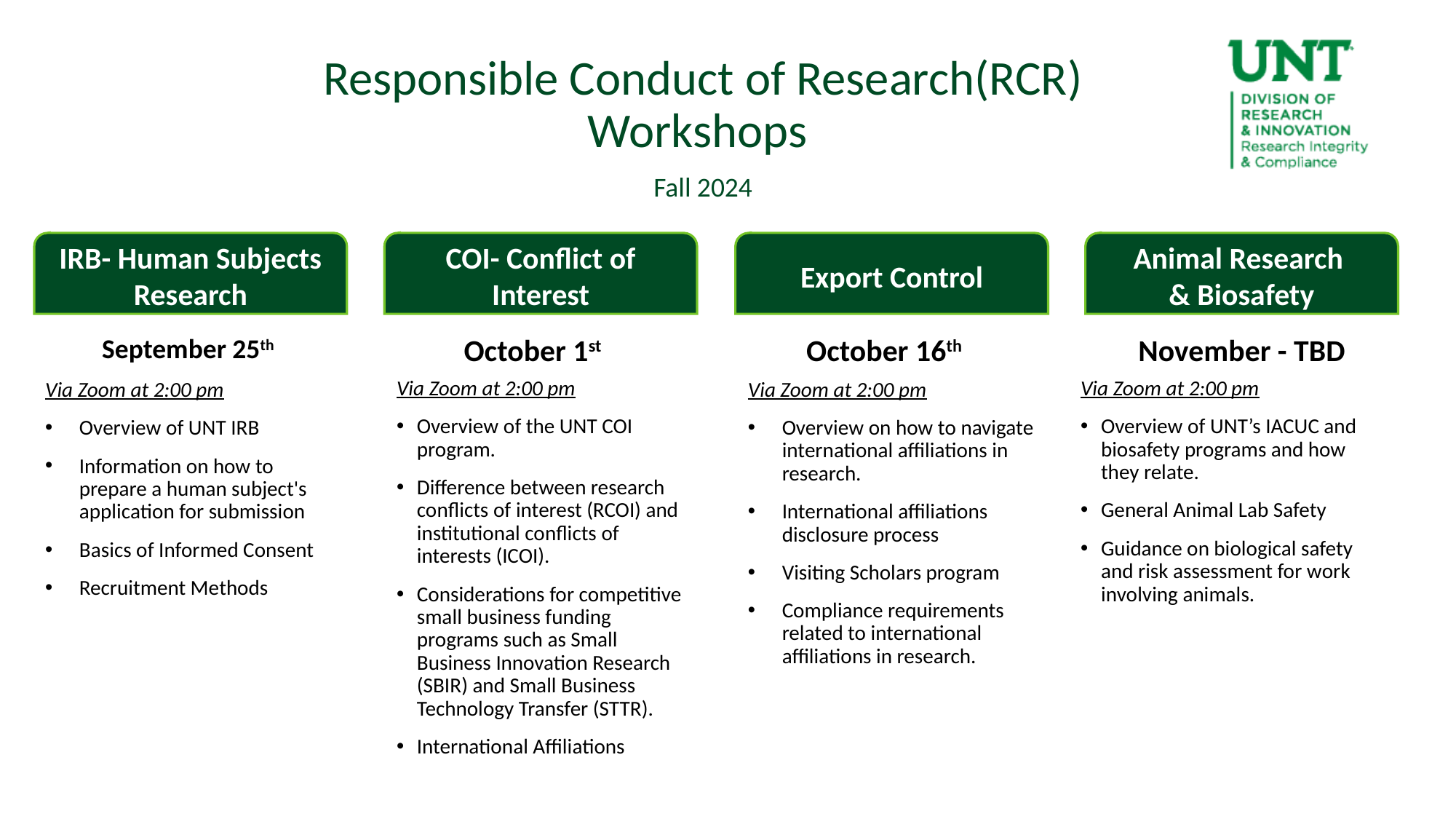

Responsible Conduct of Research(RCR) Workshops
Fall 2024
Export Control
Animal Research
& Biosafety
COI- Conflict of Interest
IRB- Human Subjects Research
September 25th
October 1st
October 16th
November - TBD
Via Zoom at 2:00 pm
Overview of the UNT COI program.
Difference between research conflicts of interest (RCOI) and institutional conflicts of interests (ICOI).
Considerations for competitive small business funding programs such as Small Business Innovation Research (SBIR) and Small Business Technology Transfer (STTR).
International Affiliations

Via Zoom at 2:00 pm
Overview of UNT’s IACUC and biosafety programs and how they relate.
General Animal Lab Safety
Guidance on biological safety and risk assessment for work involving animals.

Via Zoom at 2:00 pm
Overview of UNT IRB
Information on how to prepare a human subject's application for submission
Basics of Informed Consent
Recruitment Methods
Via Zoom at 2:00 pm
Overview on how to navigate international affiliations in research.
International affiliations disclosure process
Visiting Scholars program
Compliance requirements related to international affiliations in research.